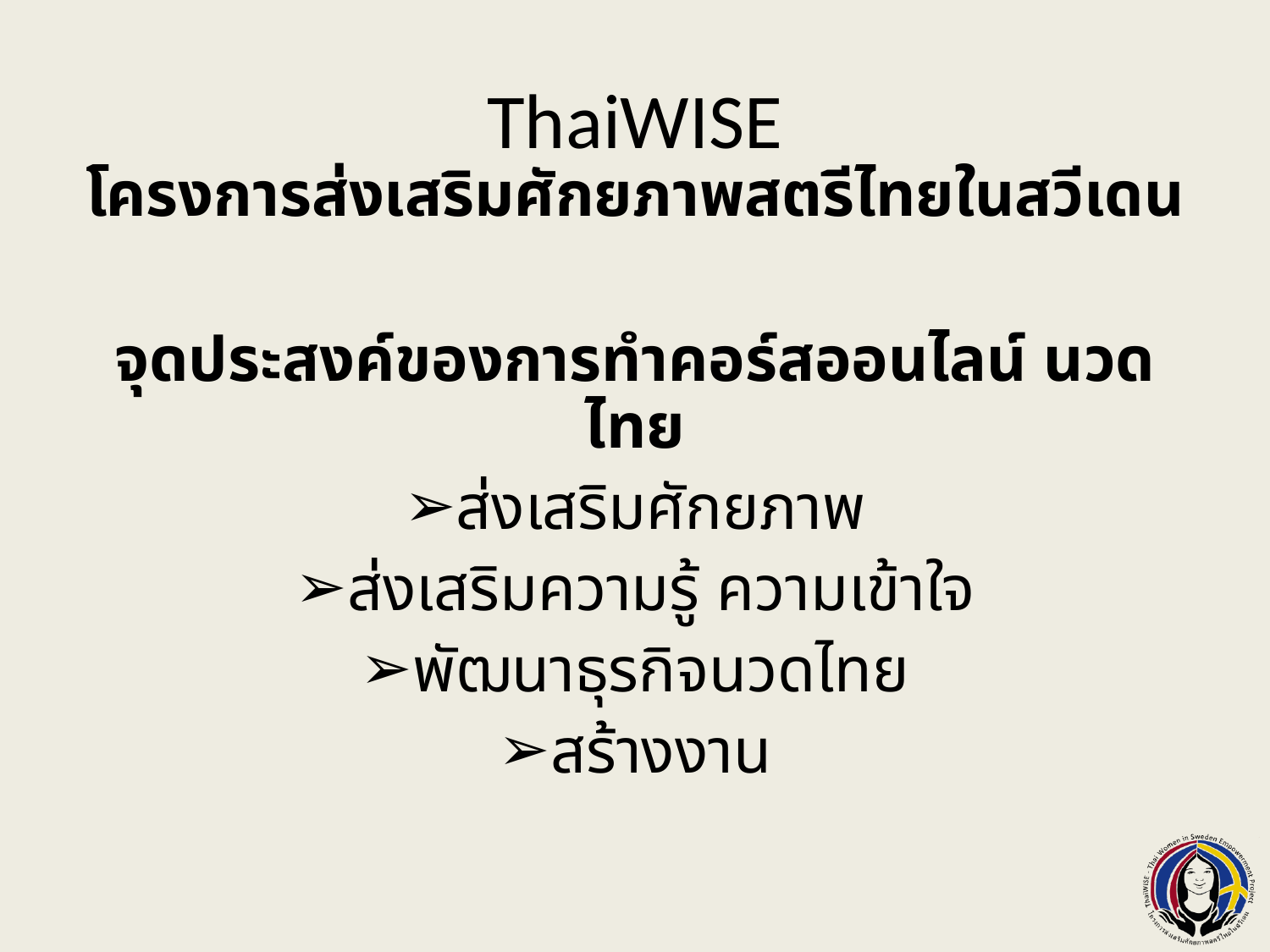

# ThaiWISE
โครงการส่งเสริมศักยภาพสตรีไทยในสวีเดน

จุดประสงค์ของการทำคอร์สออนไลน์ นวดไทย
ส่งเสริมศักยภาพ
ส่งเสริมความรู้ ความเข้าใจ
พัฒนาธุรกิจนวดไทย
สร้างงาน